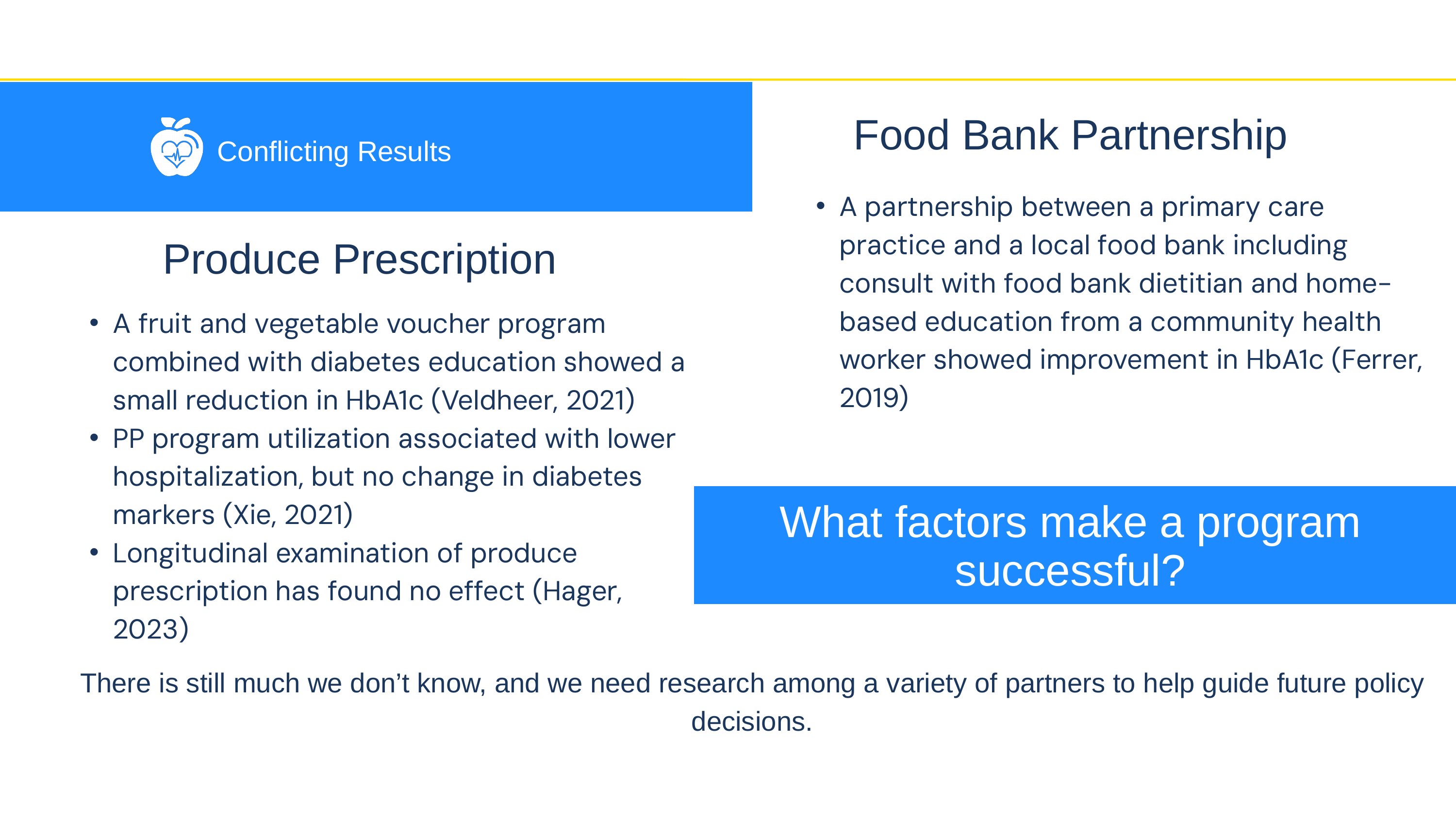

Food Bank Partnership

Conflicting Results
A partnership between a primary care practice and a local food bank including consult with food bank dietitian and home-based education from a community health worker showed improvement in HbA1c (Ferrer, 2019)
Produce Prescription
A fruit and vegetable voucher program combined with diabetes education showed a small reduction in HbA1c (Veldheer, 2021)
PP program utilization associated with lower hospitalization, but no change in diabetes markers (Xie, 2021)
Longitudinal examination of produce prescription has found no effect (Hager, 2023)

What factors make a program successful?
There is still much we don’t know, and we need research among a variety of partners to help guide future policy decisions.